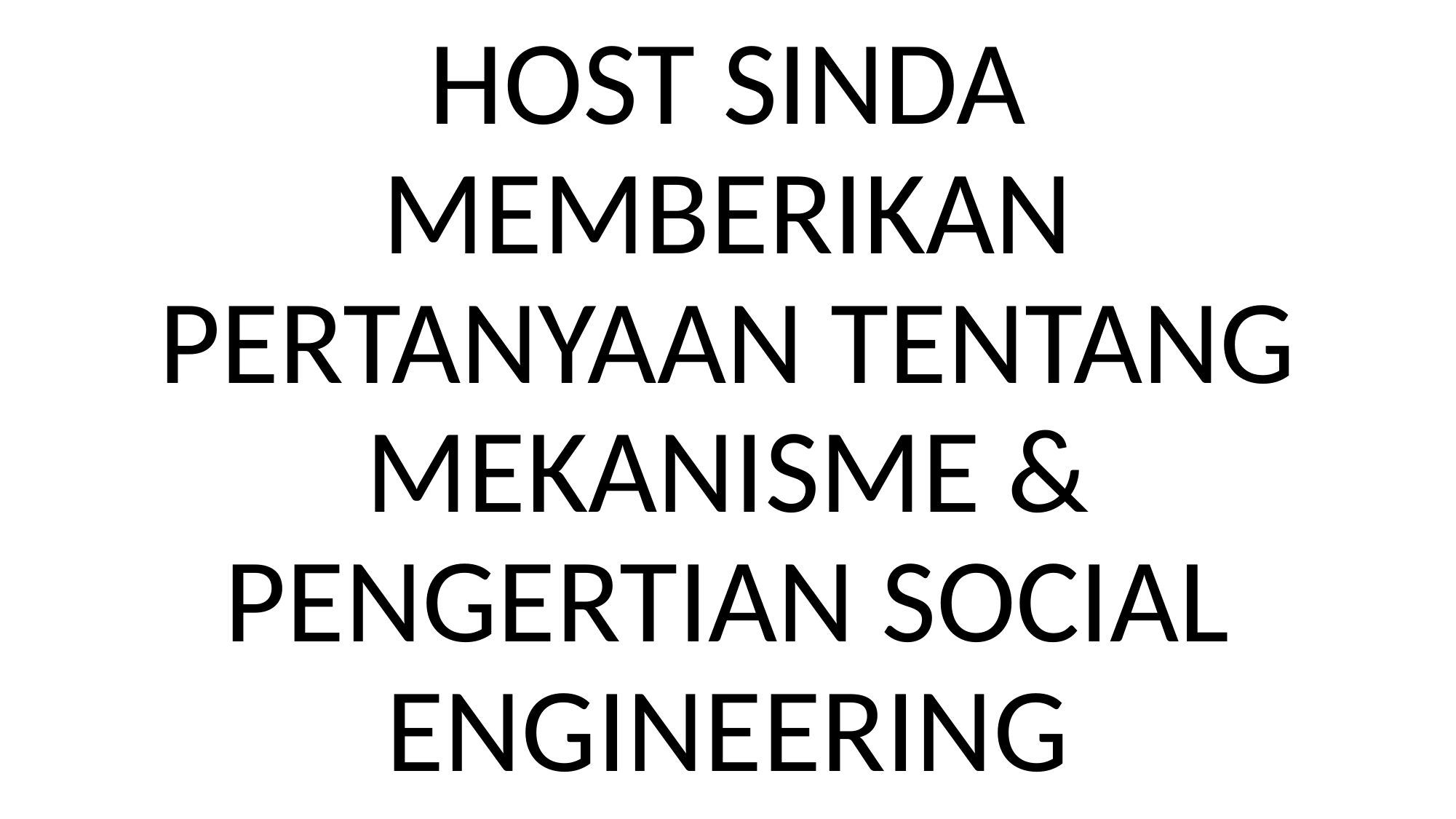

HOST SINDA MEMBERIKAN PERTANYAAN TENTANG MEKANISME & PENGERTIAN SOCIAL ENGINEERING